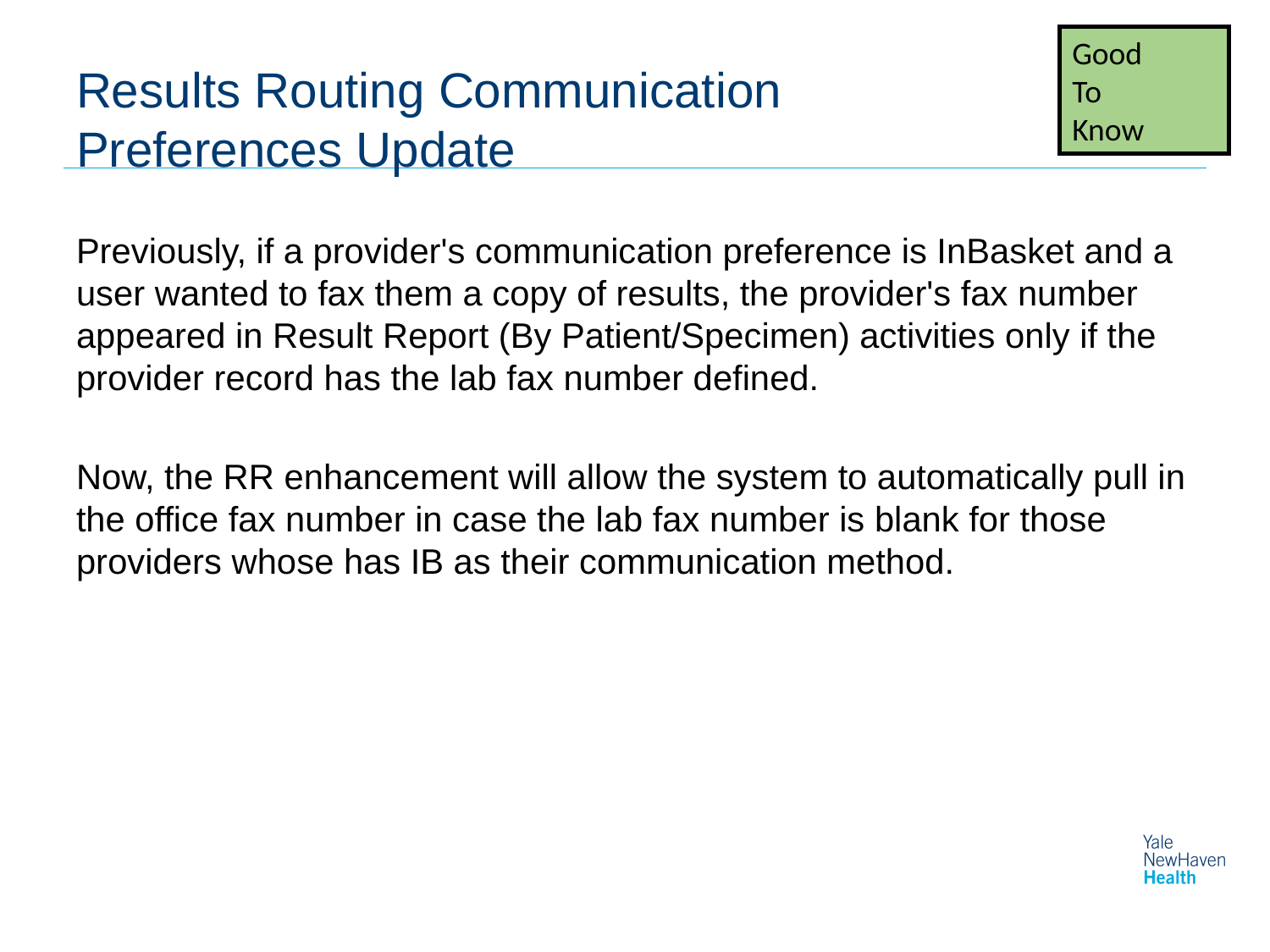

Good
To
Know
# Results Routing Communication Preferences Update
Previously, if a provider's communication preference is InBasket and a user wanted to fax them a copy of results, the provider's fax number appeared in Result Report (By Patient/Specimen) activities only if the provider record has the lab fax number defined.

Now, the RR enhancement will allow the system to automatically pull in the office fax number in case the lab fax number is blank for those providers whose has IB as their communication method.